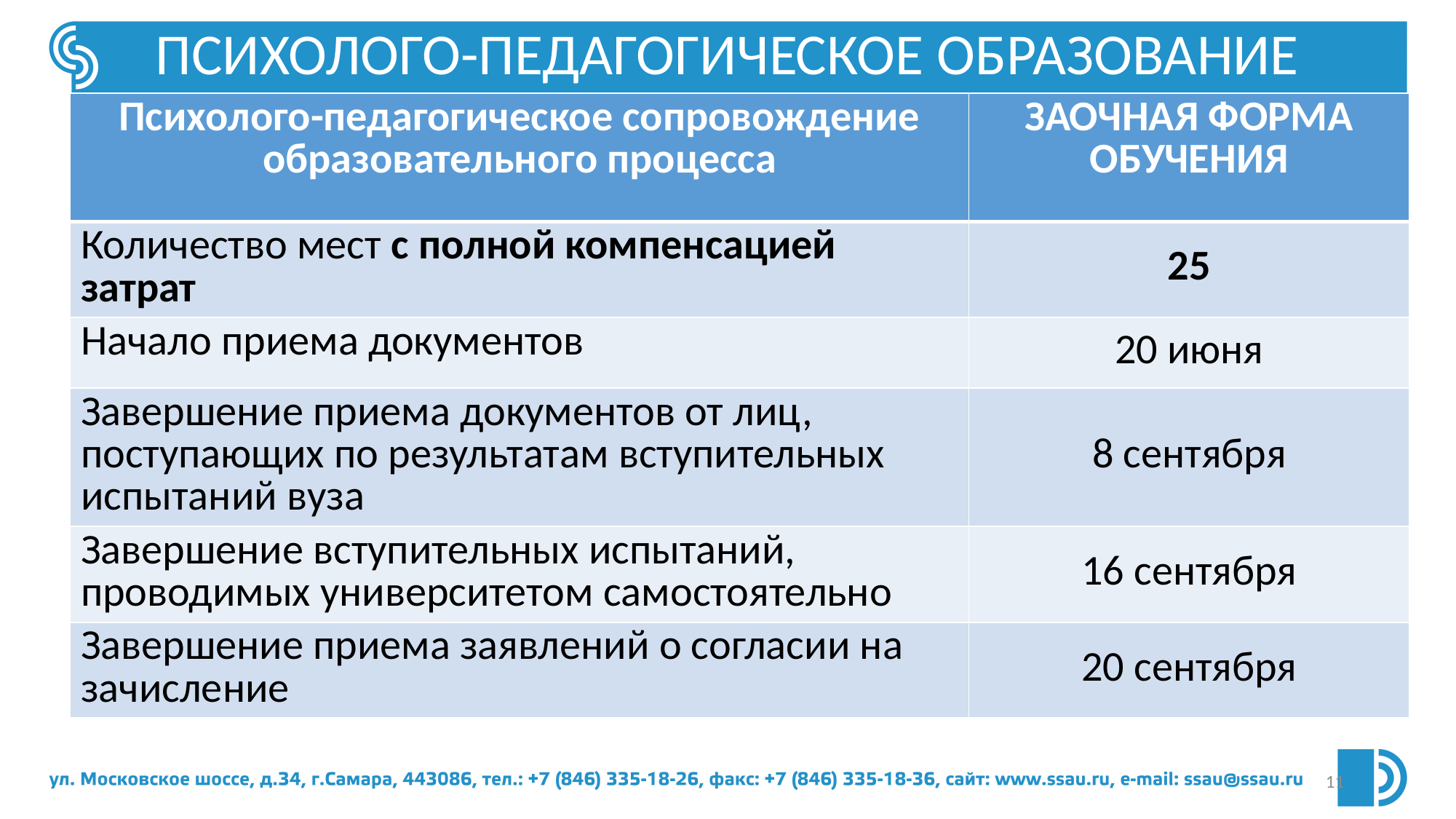

# ПСИХОЛОГО-ПЕДАГОГИЧЕСКОЕ ОБРАЗОВАНИЕ
| Психолого-педагогическое сопровождение образовательного процесса | ЗАОЧНАЯ ФОРМА ОБУЧЕНИЯ |
| --- | --- |
| Количество мест с полной компенсацией затрат | 25 |
| Начало приема документов | 20 июня |
| Завершение приема документов от лиц, поступающих по результатам вступительных испытаний вуза | 8 сентября |
| Завершение вступительных испытаний, проводимых университетом самостоятельно | 16 сентября |
| Завершение приема заявлений о согласии на зачисление | 20 сентября |
11